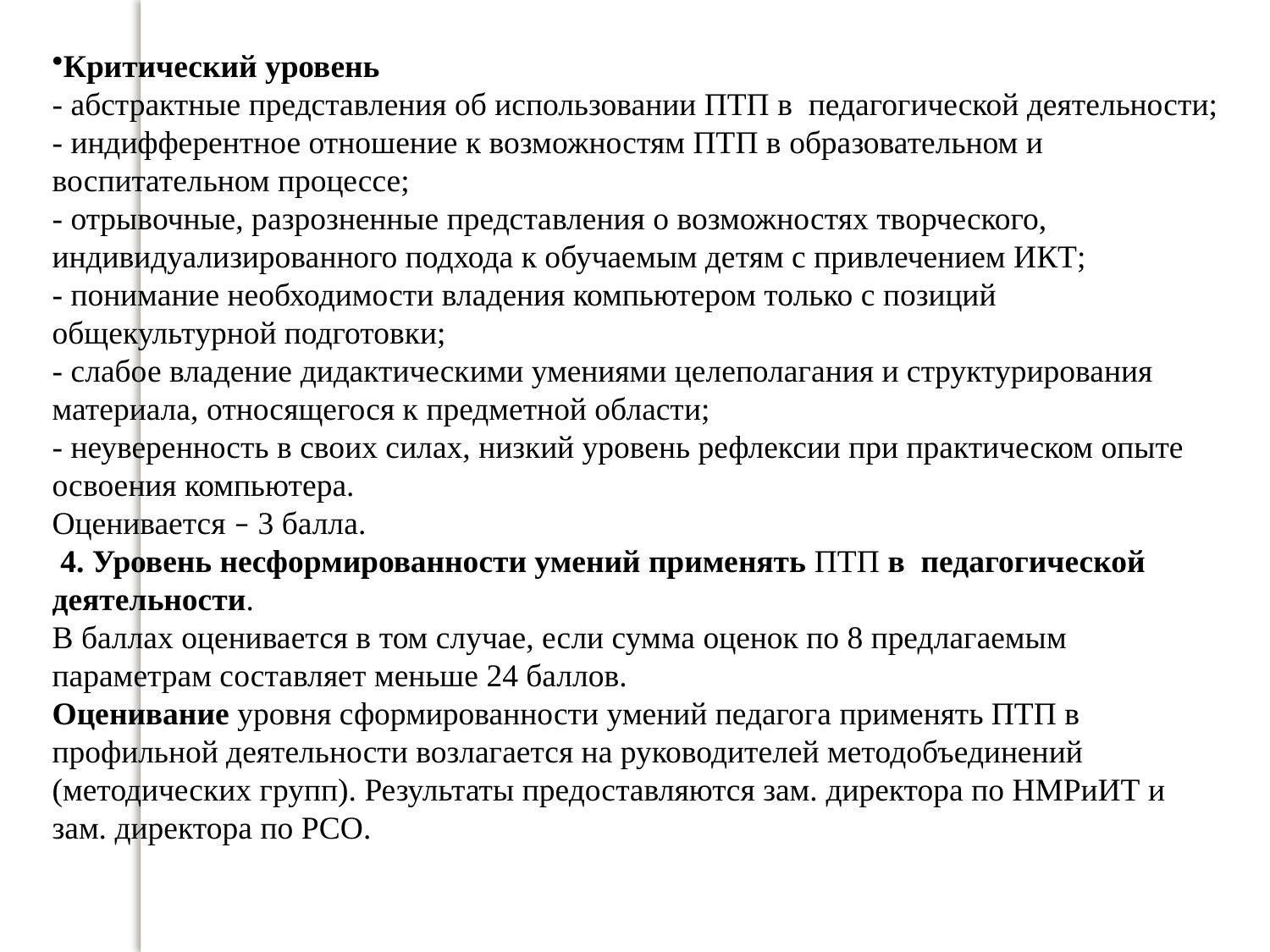

Критический уровень
- абстрактные представления об использовании ПТП в  педагогической деятельности;
- индифферентное отношение к возможностям ПТП в образовательном и воспитательном процессе;
- отрывочные, разрозненные представления о возможностях творческого, индивидуализированного подхода к обучаемым детям с привлечением ИКТ;
- понимание необходимости владения компьютером только с позиций общекультурной подготовки;
- слабое владение дидактическими умениями целеполагания и структурирования материала, относящегося к предметной области;
- неуверенность в своих силах, низкий уровень рефлексии при практическом опыте освоения компьютера.
Оценивается – 3 балла.
 4. Уровень несформированности умений применять ПТП в  педагогической деятельности.
В баллах оценивается в том случае, если сумма оценок по 8 предлагаемым параметрам составляет меньше 24 баллов.
Оценивание уровня сформированности умений педагога применять ПТП в профильной деятельности возлагается на руководителей методобъединений (методических групп). Результаты предоставляются зам. директора по НМРиИТ и зам. директора по РСО.